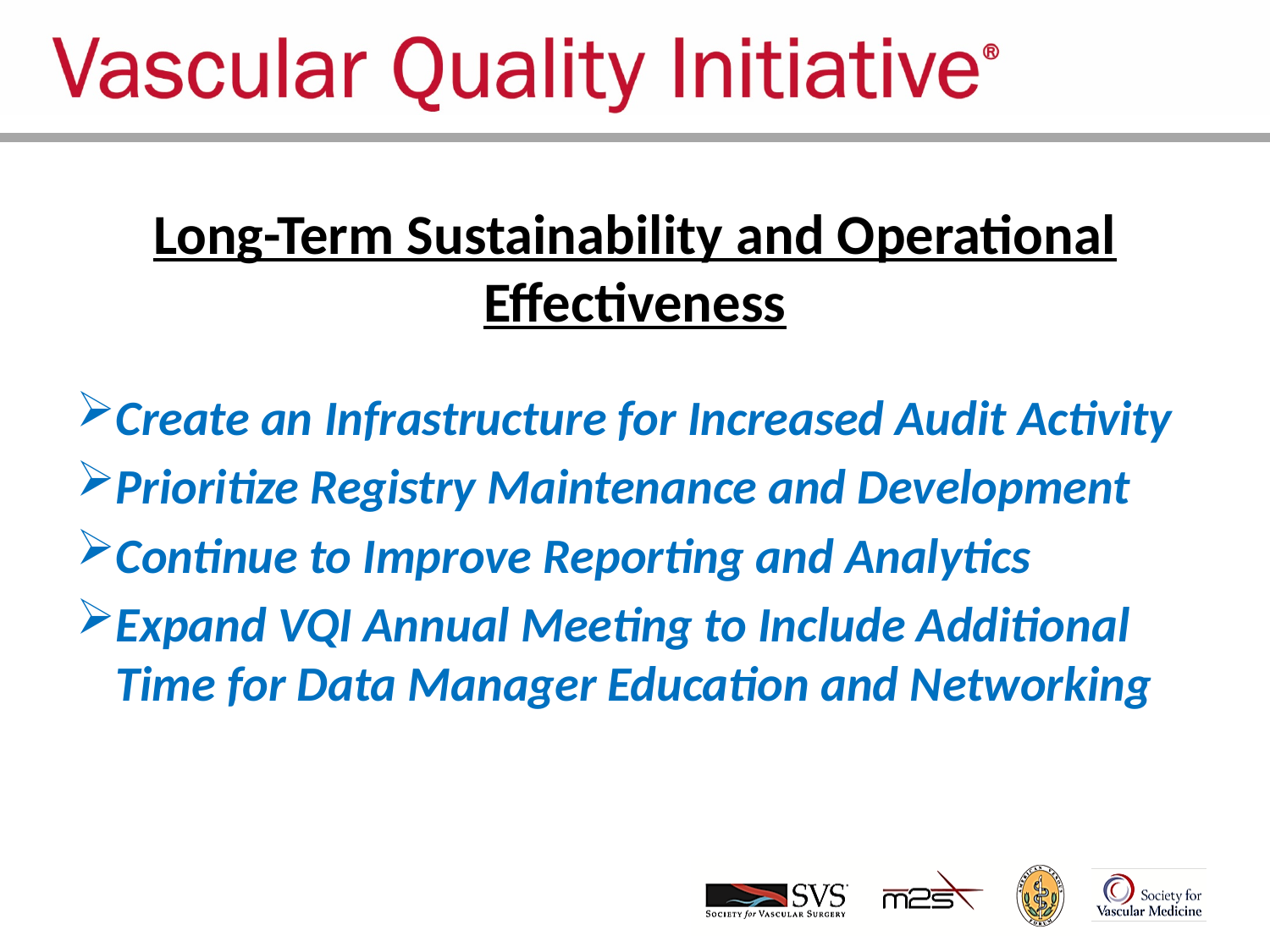

# Long-Term Sustainability and Operational Effectiveness
Create an Infrastructure for Increased Audit Activity
Prioritize Registry Maintenance and Development
Continue to Improve Reporting and Analytics
Expand VQI Annual Meeting to Include Additional Time for Data Manager Education and Networking